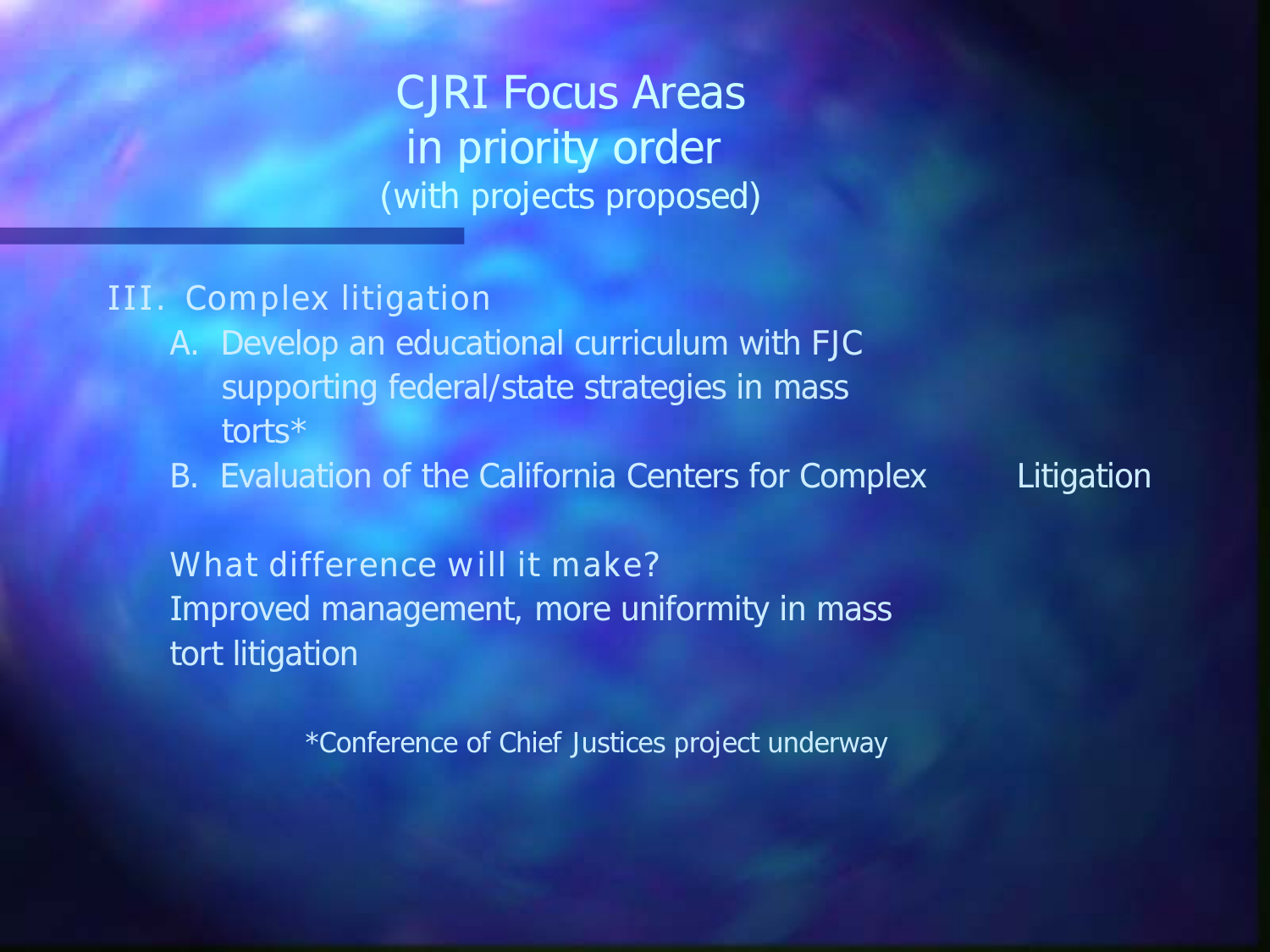

# CJRI Focus Areas in priority order (with projects proposed)
III.  Complex litigation
      A.  Develop an educational curriculum with FJC
           supporting federal/state strategies in mass
           torts*
      B.  Evaluation of the California Centers for Complex    	 Litigation

      What difference will it make?
      Improved management, more uniformity in mass
      tort litigation

	    	*Conference of Chief Justices project underway